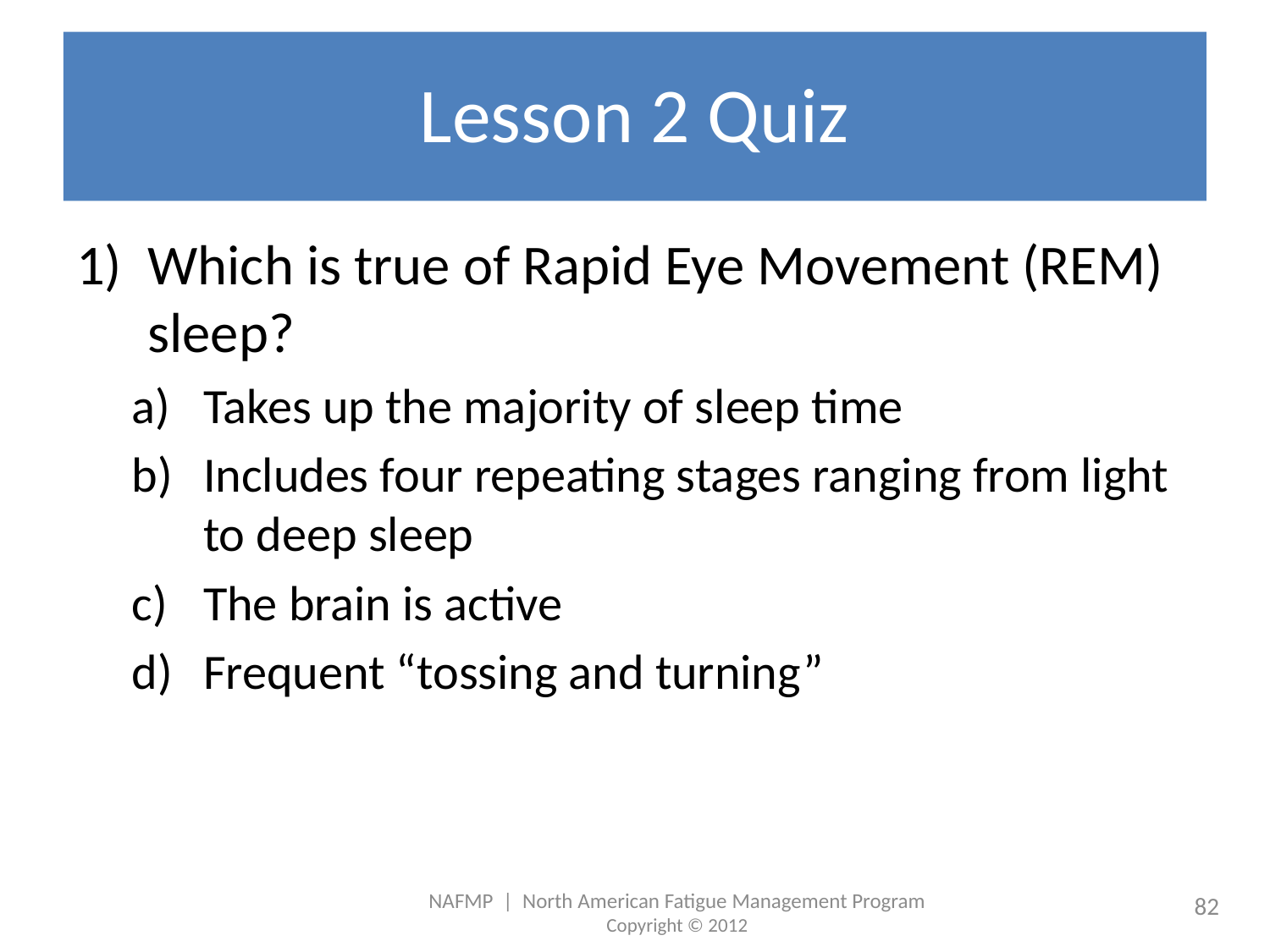

# Lesson 2 Quiz
Which is true of Rapid Eye Movement (REM) sleep?
Takes up the majority of sleep time
Includes four repeating stages ranging from light to deep sleep
The brain is active
Frequent “tossing and turning”